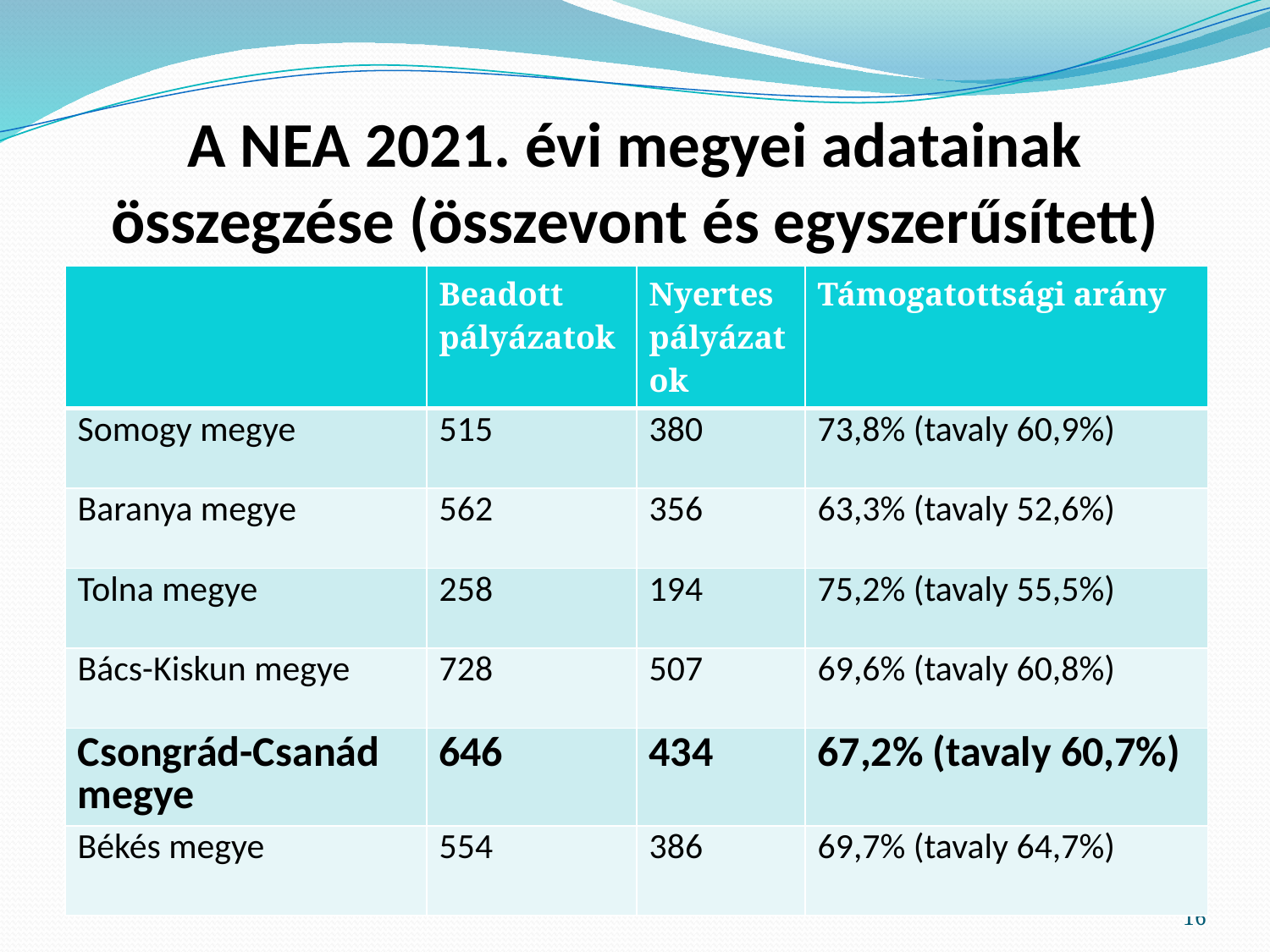

# A NEA 2021. évi megyei adatainak összegzése (összevont és egyszerűsített)
|  | Beadott pályázatok | Nyertes pályázatok | Támogatottsági arány |
| --- | --- | --- | --- |
| Somogy megye | 515 | 380 | 73,8% (tavaly 60,9%) |
| Baranya megye | 562 | 356 | 63,3% (tavaly 52,6%) |
| Tolna megye | 258 | 194 | 75,2% (tavaly 55,5%) |
| Bács-Kiskun megye | 728 | 507 | 69,6% (tavaly 60,8%) |
| Csongrád-Csanád megye | 646 | 434 | 67,2% (tavaly 60,7%) |
| Békés megye | 554 | 386 | 69,7% (tavaly 64,7%) |
16